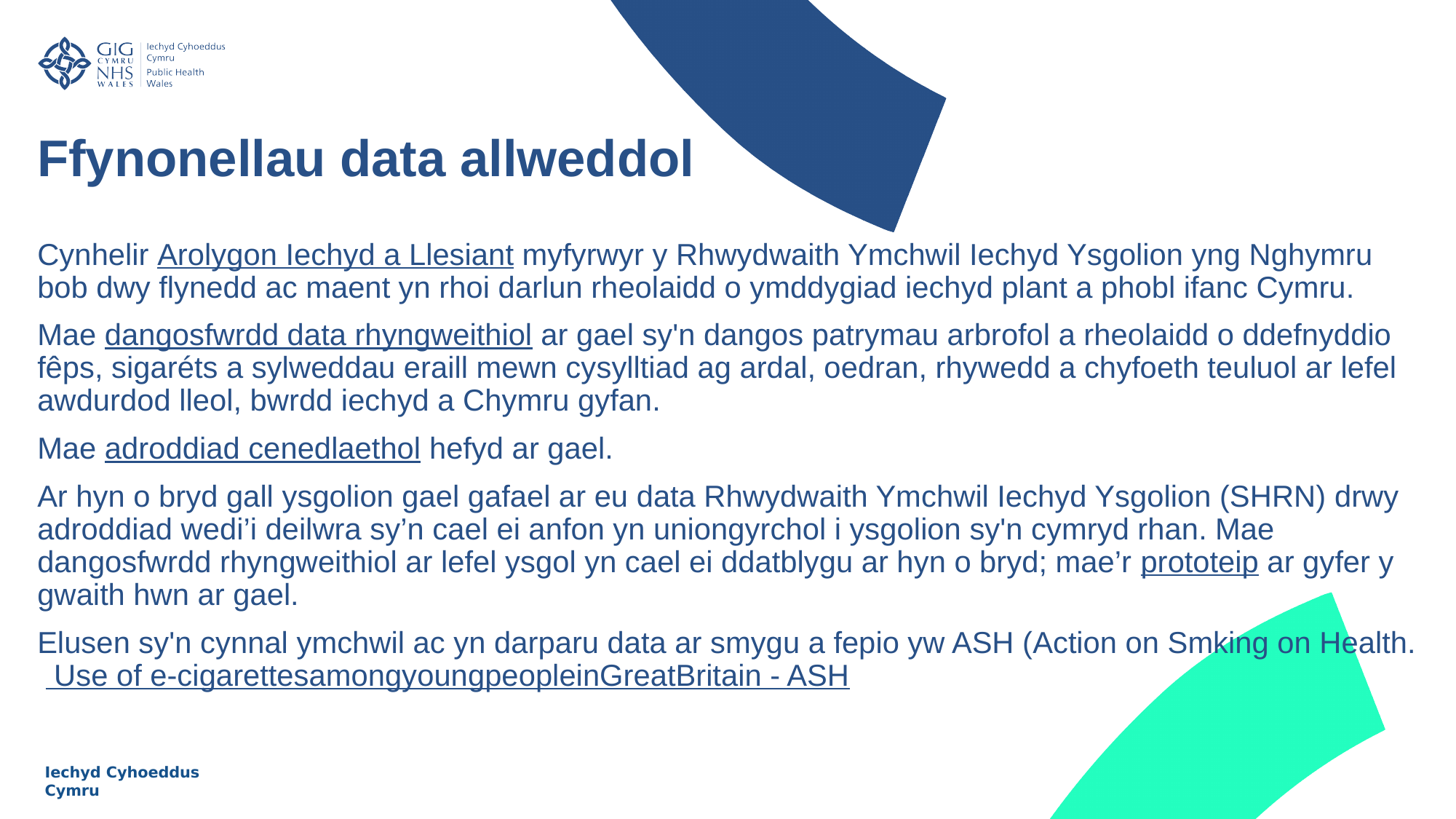

Ffynonellau data allweddol
Cynhelir Arolygon Iechyd a Llesiant myfyrwyr y Rhwydwaith Ymchwil Iechyd Ysgolion yng Nghymru bob dwy flynedd ac maent yn rhoi darlun rheolaidd o ymddygiad iechyd plant a phobl ifanc Cymru.
Mae dangosfwrdd data rhyngweithiol ar gael sy'n dangos patrymau arbrofol a rheolaidd o ddefnyddio fêps, sigaréts a sylweddau eraill mewn cysylltiad ag ardal, oedran, rhywedd a chyfoeth teuluol ar lefel awdurdod lleol, bwrdd iechyd a Chymru gyfan.
Mae adroddiad cenedlaethol hefyd ar gael.
Ar hyn o bryd gall ysgolion gael gafael ar eu data Rhwydwaith Ymchwil Iechyd Ysgolion (SHRN) drwy adroddiad wedi’i deilwra sy’n cael ei anfon yn uniongyrchol i ysgolion sy'n cymryd rhan. Mae dangosfwrdd rhyngweithiol ar lefel ysgol yn cael ei ddatblygu ar hyn o bryd; mae’r prototeip ar gyfer y gwaith hwn ar gael.
Elusen sy'n cynnal ymchwil ac yn darparu data ar smygu a fepio yw ASH (Action on Smking on Health.   Use of e-cigarettesamongyoungpeopleinGreatBritain - ASH